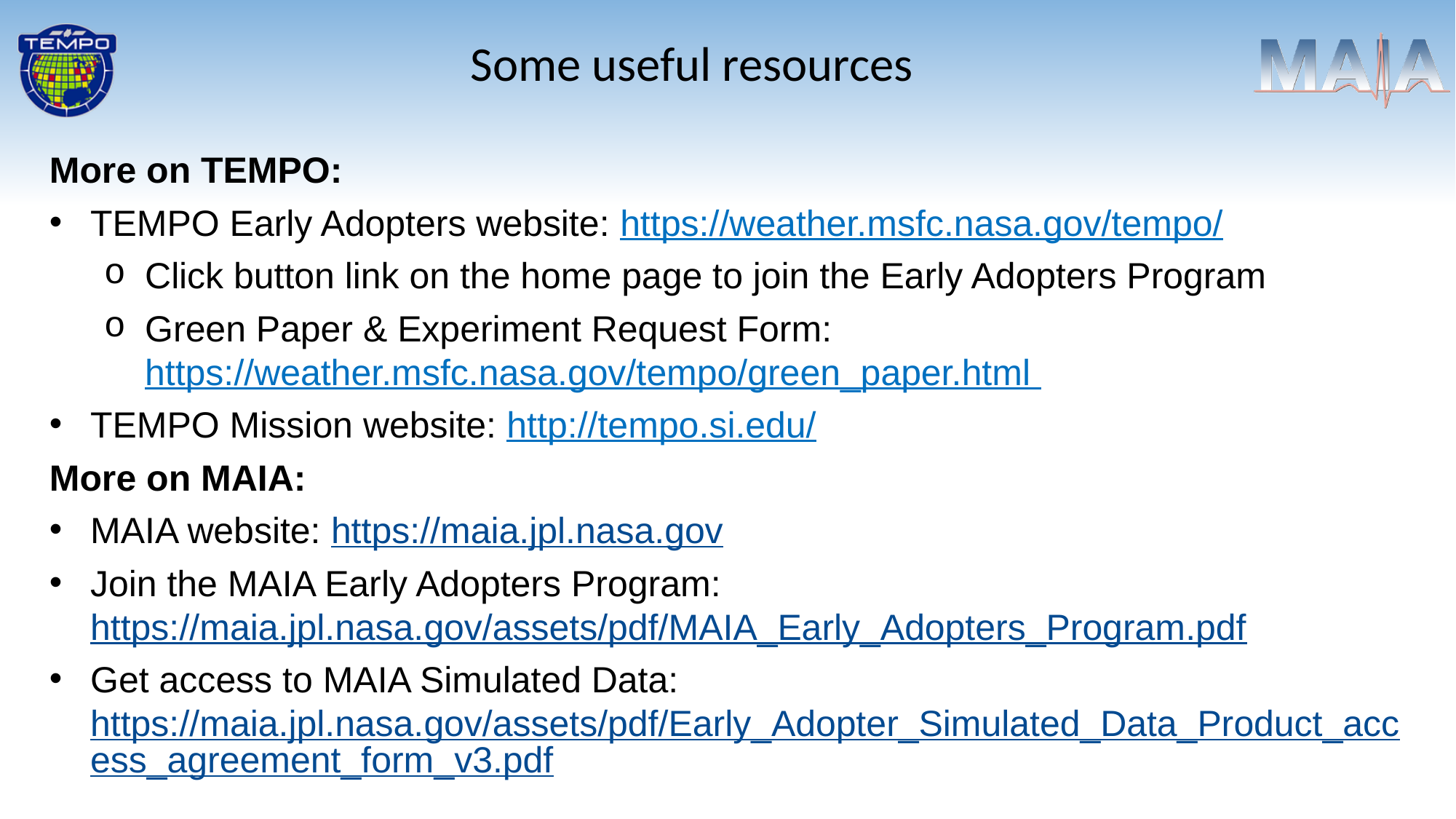

Some useful resources
More on TEMPO:
TEMPO Early Adopters website: https://weather.msfc.nasa.gov/tempo/
Click button link on the home page to join the Early Adopters Program
Green Paper & Experiment Request Form: https://weather.msfc.nasa.gov/tempo/green_paper.html
TEMPO Mission website: http://tempo.si.edu/
More on MAIA:
MAIA website: https://maia.jpl.nasa.gov
Join the MAIA Early Adopters Program: https://maia.jpl.nasa.gov/assets/pdf/MAIA_Early_Adopters_Program.pdf
Get access to MAIA Simulated Data: https://maia.jpl.nasa.gov/assets/pdf/Early_Adopter_Simulated_Data_Product_access_agreement_form_v3.pdf